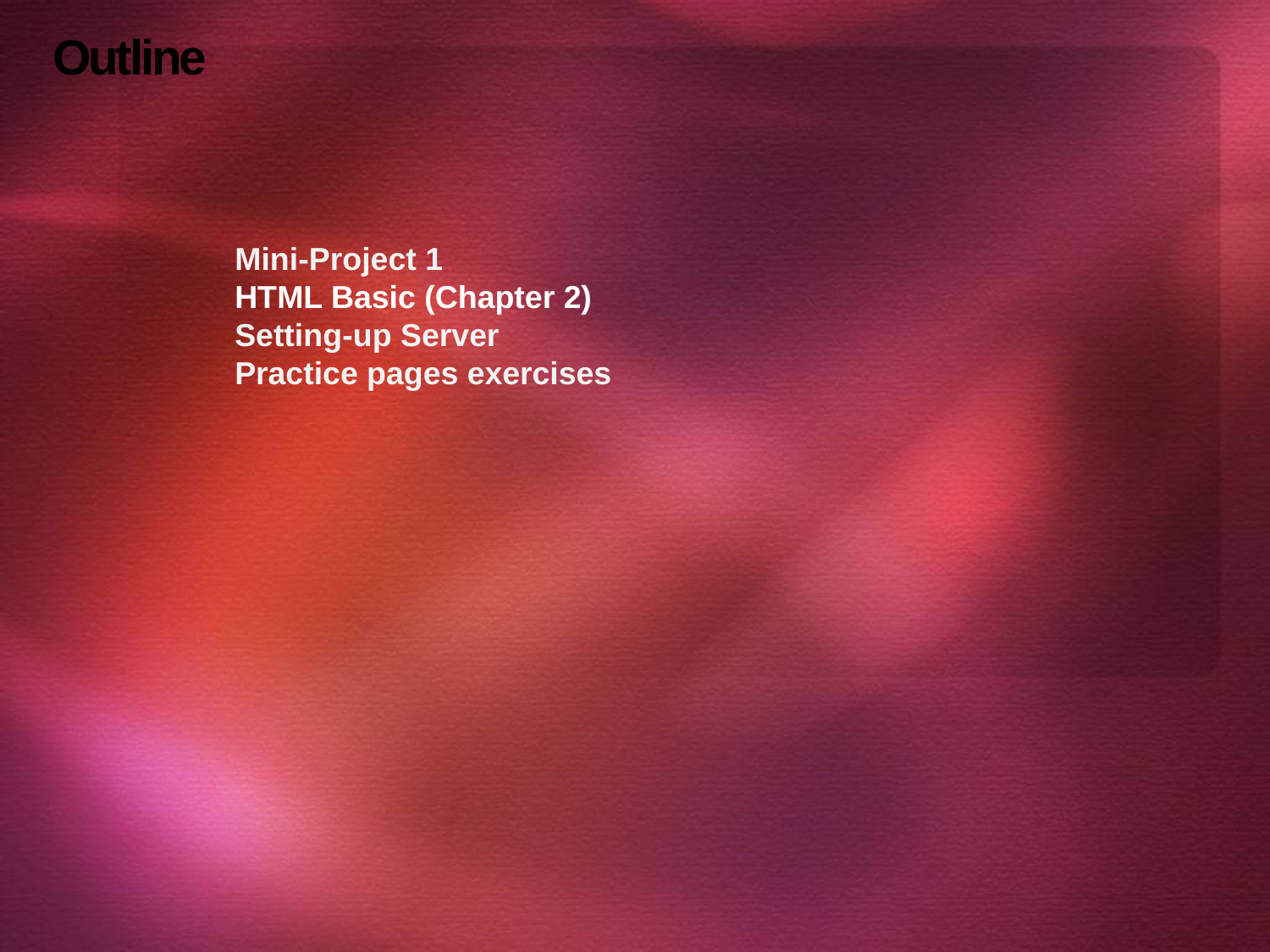

# Outline
Mini-Project 1
HTML Basic (Chapter 2)
Setting-up Server
Practice pages exercises